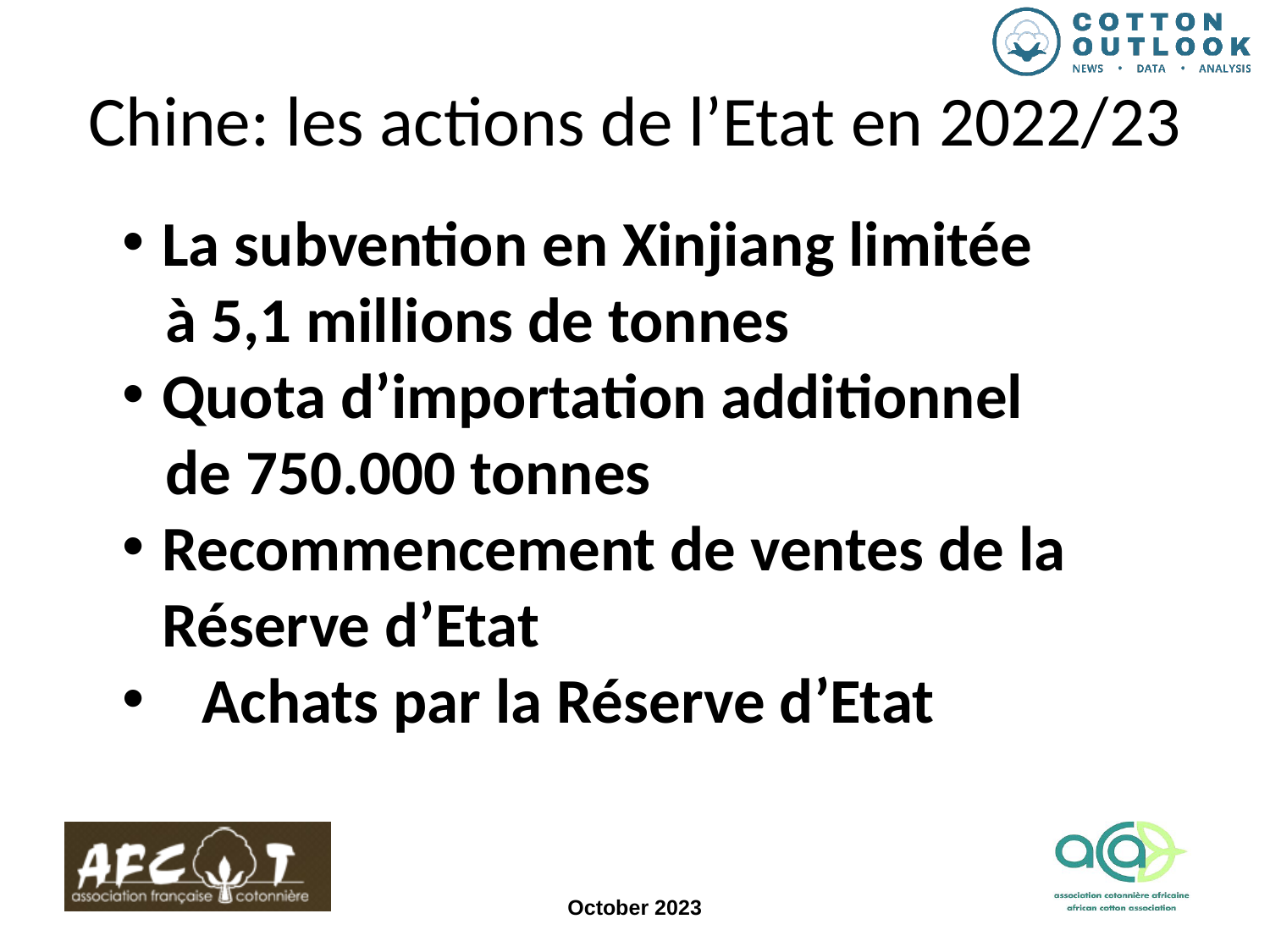

Chine: les actions de l’Etat en 2022/23
La subvention en Xinjiang limitée
   à 5,1 millions de tonnes
Quota d’importation additionnel
   de 750.000 tonnes
Recommencement de ventes de la Réserve d’Etat
Achats par la Réserve d’Etat